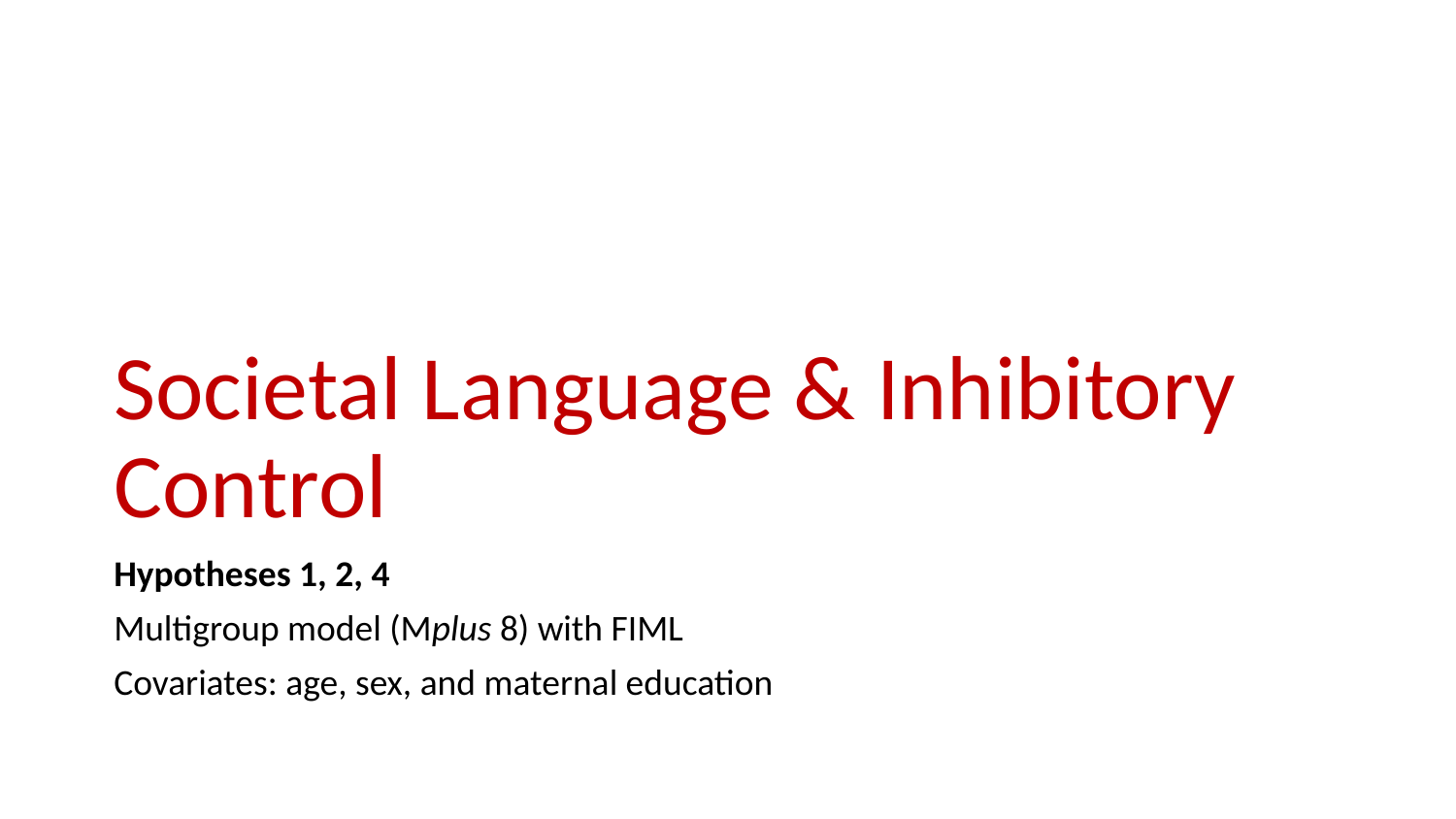

# Societal Language & Inhibitory Control
Hypotheses 1, 2, 4
Multigroup model (Mplus 8) with FIML
Covariates: age, sex, and maternal education